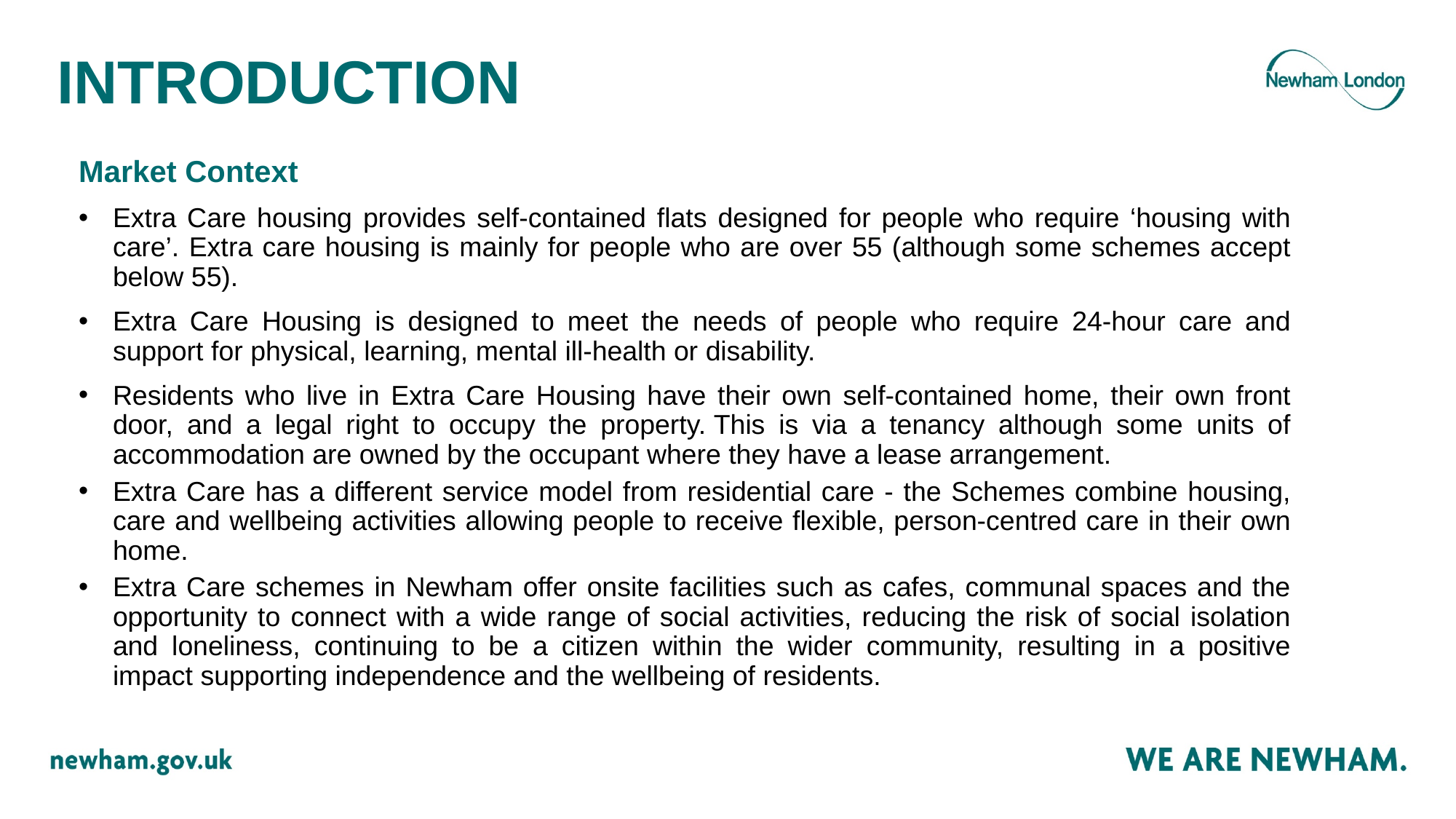

# INTRODUCTION
Market Context
Extra Care housing provides self-contained flats designed for people who require ‘housing with care’. Extra care housing is mainly for people who are over 55 (although some schemes accept below 55).
Extra Care Housing is designed to meet the needs of people who require 24-hour care and support for physical, learning, mental ill-health or disability.
Residents who live in Extra Care Housing have their own self-contained home, their own front door, and a legal right to occupy the property. This is via a tenancy although some units of accommodation are owned by the occupant where they have a lease arrangement.
Extra Care has a different service model from residential care - the Schemes combine housing, care and wellbeing activities allowing people to receive flexible, person-centred care in their own home.
Extra Care schemes in Newham offer onsite facilities such as cafes, communal spaces and the opportunity to connect with a wide range of social activities, reducing the risk of social isolation and loneliness, continuing to be a citizen within the wider community, resulting in a positive impact supporting independence and the wellbeing of residents.